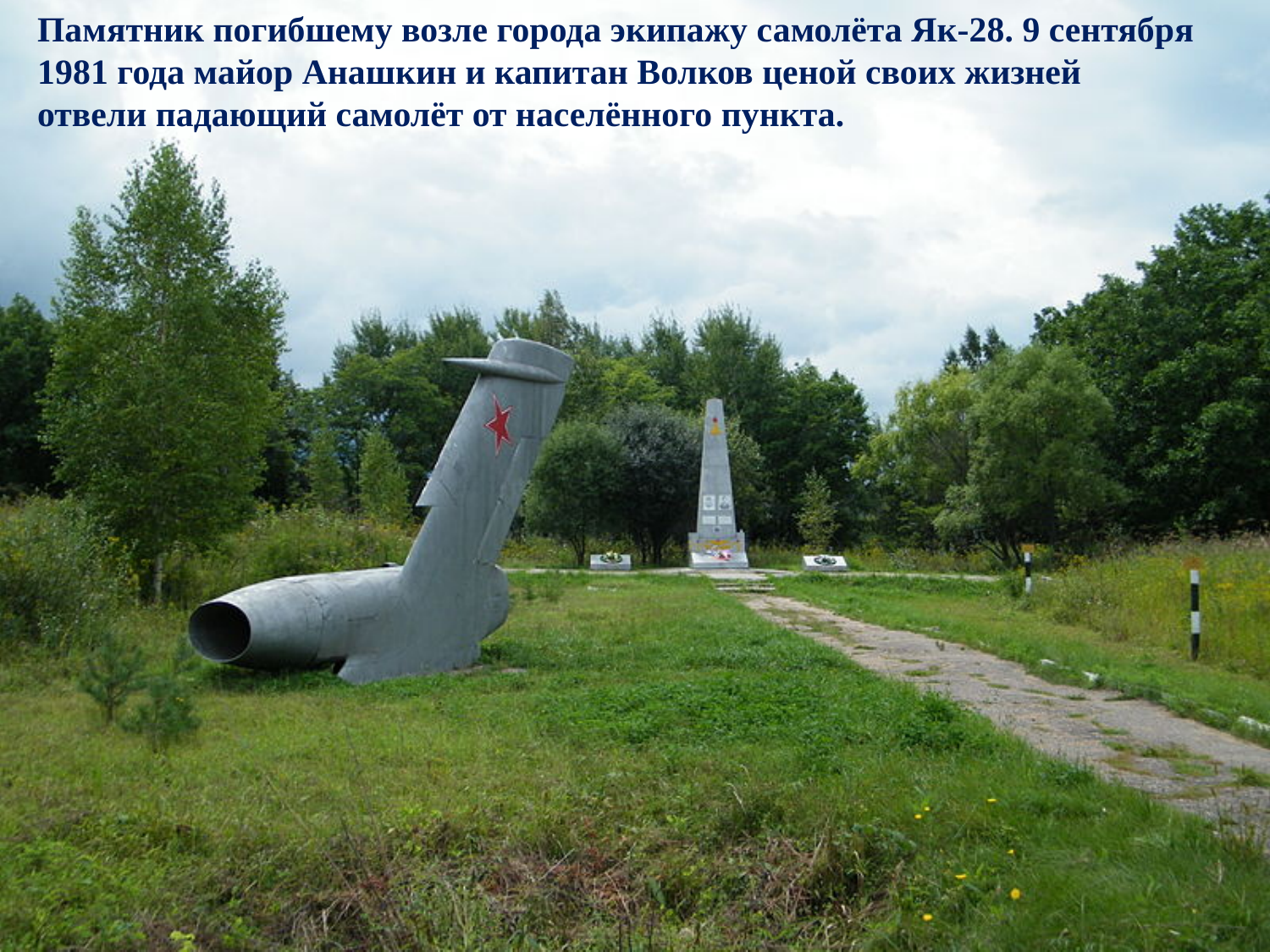

Памятник погибшему возле города экипажу самолёта Як-28. 9 сентября 1981 года майор Анашкин и капитан Волков ценой своих жизней отвели падающий самолёт от населённого пункта.